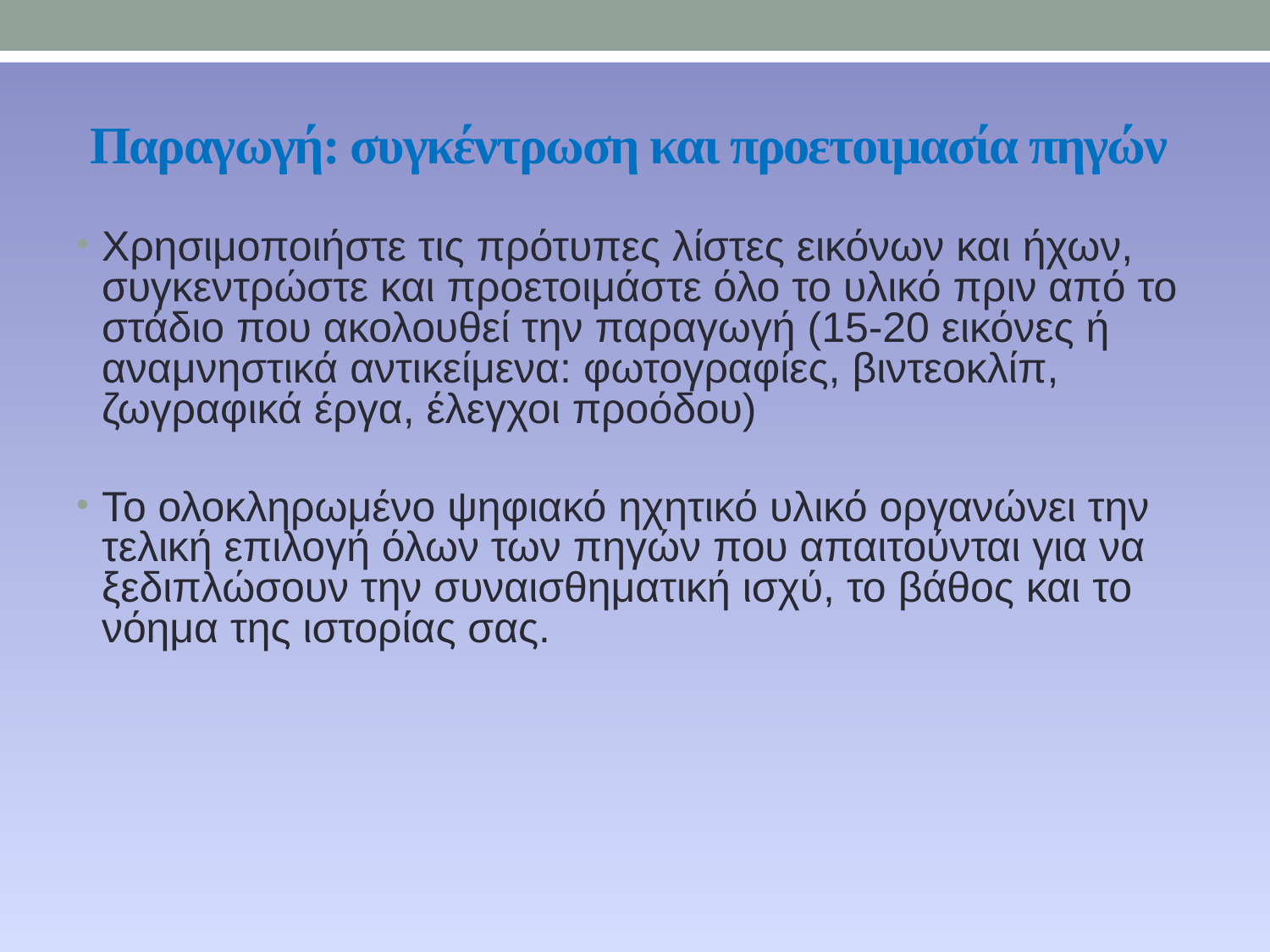

Παραγωγή: συγκέντρωση και προετοιμασία πηγών
Χρησιμοποιήστε τις πρότυπες λίστες εικόνων και ήχων, συγκεντρώστε και προετοιμάστε όλο το υλικό πριν από το στάδιο που ακολουθεί την παραγωγή (15-20 εικόνες ή αναμνηστικά αντικείμενα: φωτογραφίες, βιντεοκλίπ, ζωγραφικά έργα, έλεγχοι προόδου)

Το ολοκληρωμένο ψηφιακό ηχητικό υλικό οργανώνει την τελική επιλογή όλων των πηγών που απαιτούνται για να ξεδιπλώσουν την συναισθηματική ισχύ, το βάθος και το νόημα της ιστορίας σας.